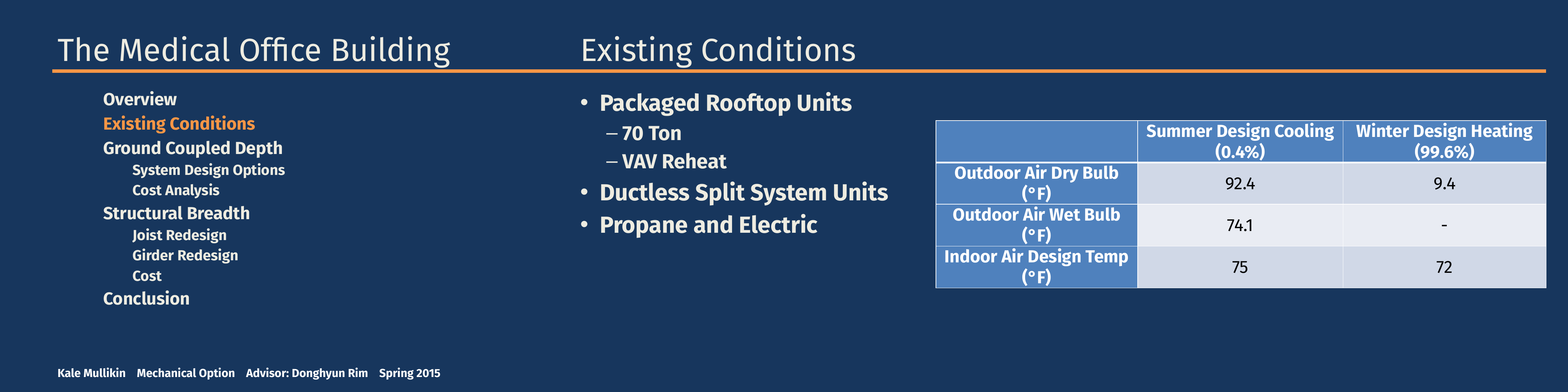

# The Medical Office Building			Existing Conditions
Overview
Existing Conditions
Ground Coupled Depth
System Design Options
Cost Analysis
Structural Breadth
Joist Redesign
Girder Redesign
Cost
Conclusion
Packaged Rooftop Units
70 Ton
VAV Reheat
Ductless Split System Units
Propane and Electric
|  | Summer Design Cooling (0.4%) | Winter Design Heating (99.6%) |
| --- | --- | --- |
| Outdoor Air Dry Bulb (°F) | 92.4 | 9.4 |
| Outdoor Air Wet Bulb (°F) | 74.1 | - |
| Indoor Air Design Temp (°F) | 75 | 72 |
Kale Mullikin    Mechanical Option    Advisor: Donghyun Rim    Spring 2015